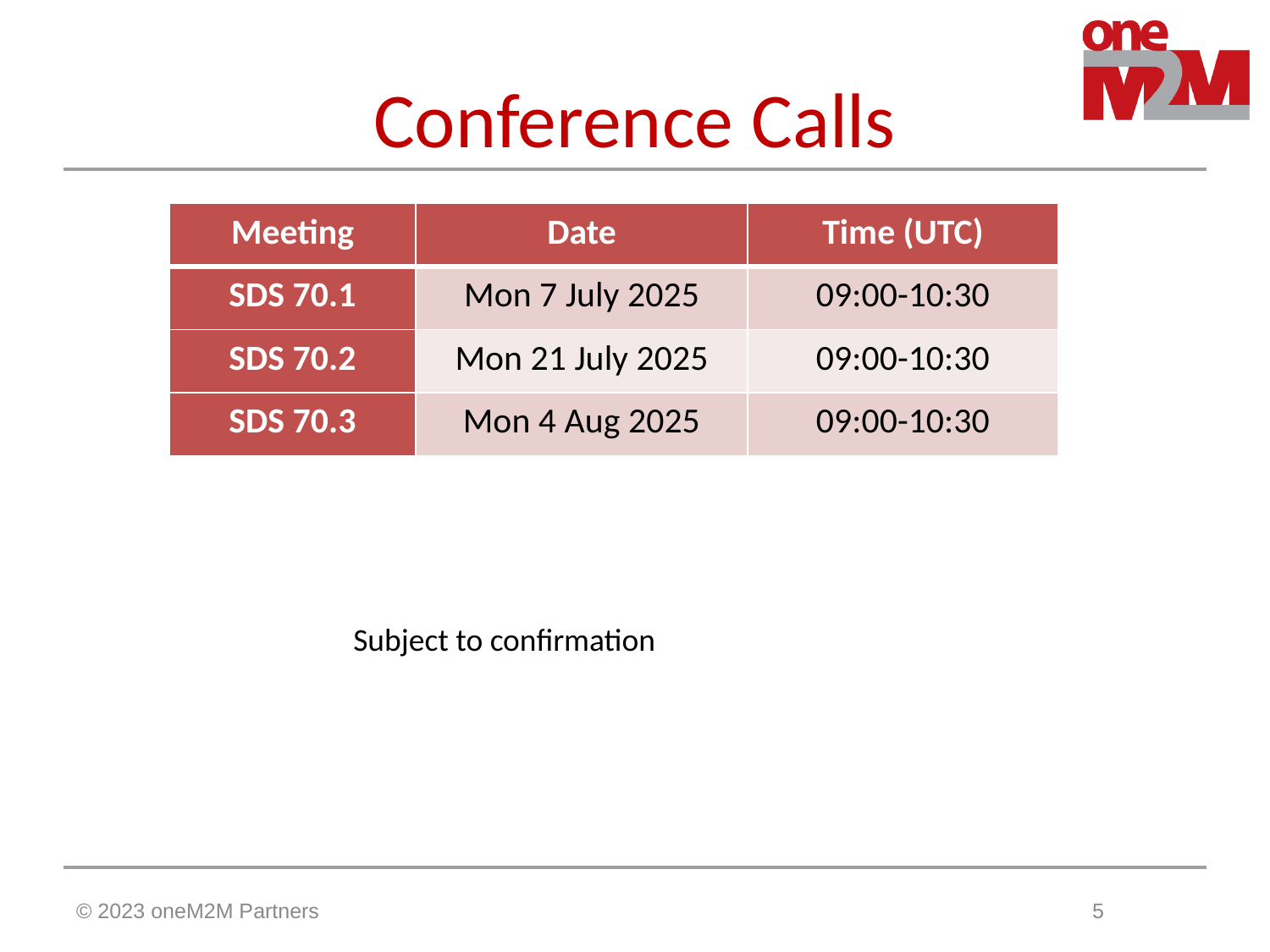

# Conference Calls
| Meeting | Date | Time (UTC) |
| --- | --- | --- |
| SDS 70.1 | Mon 7 July 2025 | 09:00-10:30 |
| SDS 70.2 | Mon 21 July 2025 | 09:00-10:30 |
| SDS 70.3 | Mon 4 Aug 2025 | 09:00-10:30 |
Subject to confirmation
© 2023 oneM2M Partners							5